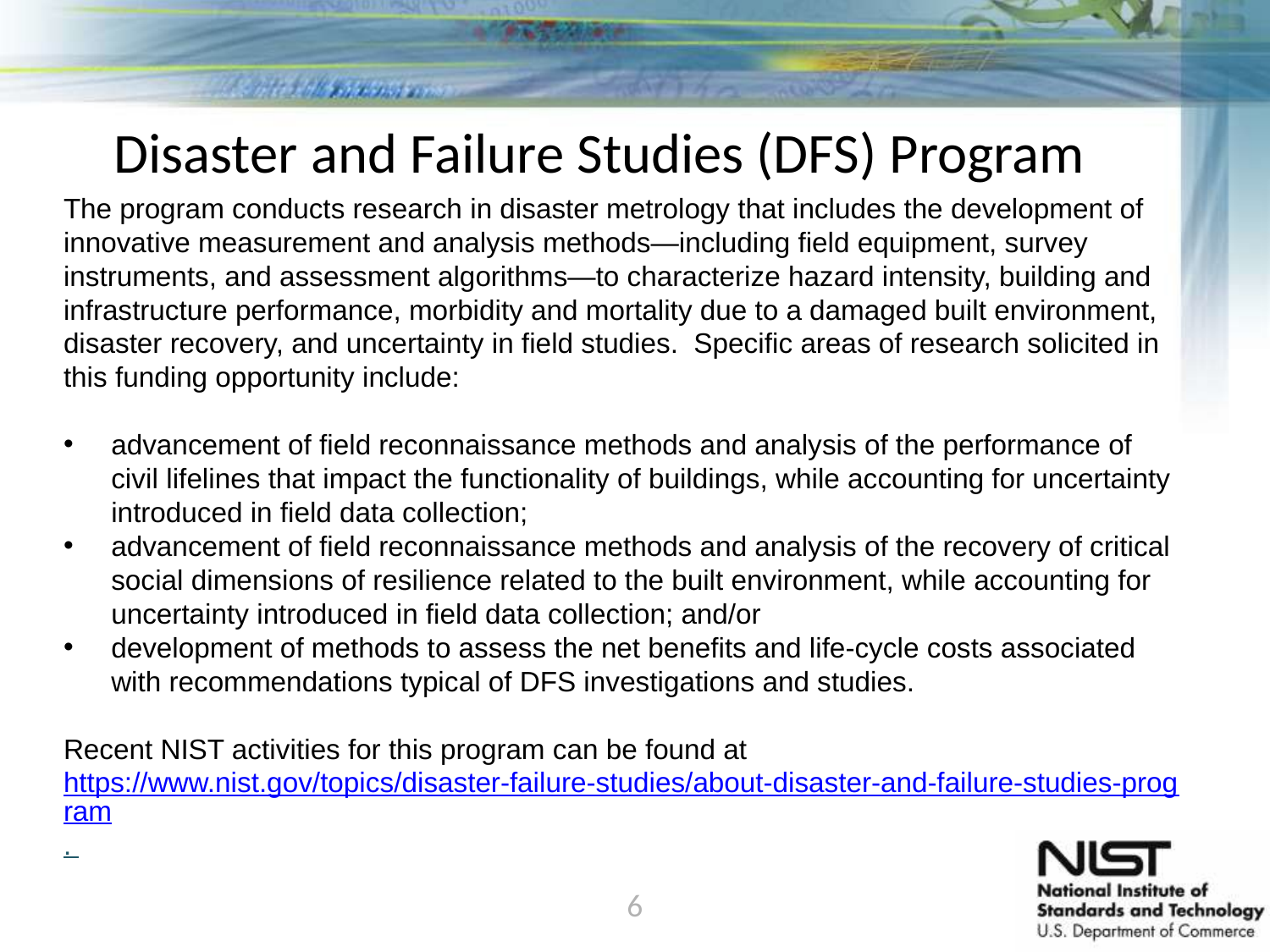

# Disaster and Failure Studies (DFS) Program
The program conducts research in disaster metrology that includes the development of innovative measurement and analysis methods—including field equipment, survey instruments, and assessment algorithms—to characterize hazard intensity, building and infrastructure performance, morbidity and mortality due to a damaged built environment, disaster recovery, and uncertainty in field studies.  Specific areas of research solicited in this funding opportunity include:

advancement of field reconnaissance methods and analysis of the performance of civil lifelines that impact the functionality of buildings, while accounting for uncertainty introduced in field data collection;
advancement of field reconnaissance methods and analysis of the recovery of critical social dimensions of resilience related to the built environment, while accounting for uncertainty introduced in field data collection; and/or
development of methods to assess the net benefits and life-cycle costs associated with recommendations typical of DFS investigations and studies.

Recent NIST activities for this program can be found at https://www.nist.gov/topics/disaster-failure-studies/about-disaster-and-failure-studies-program.
6